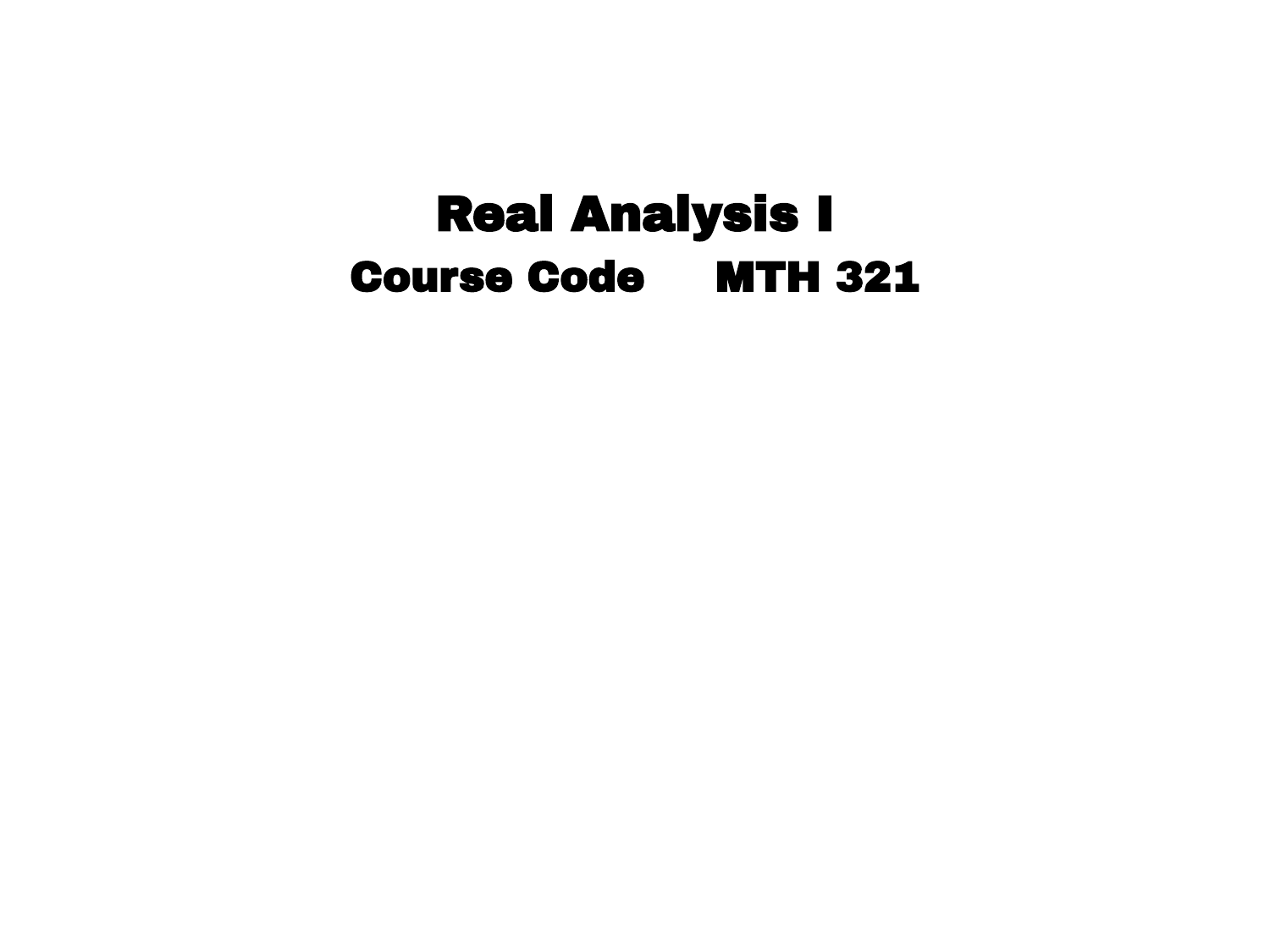

Real Analysis I
Course Code     MTH 321